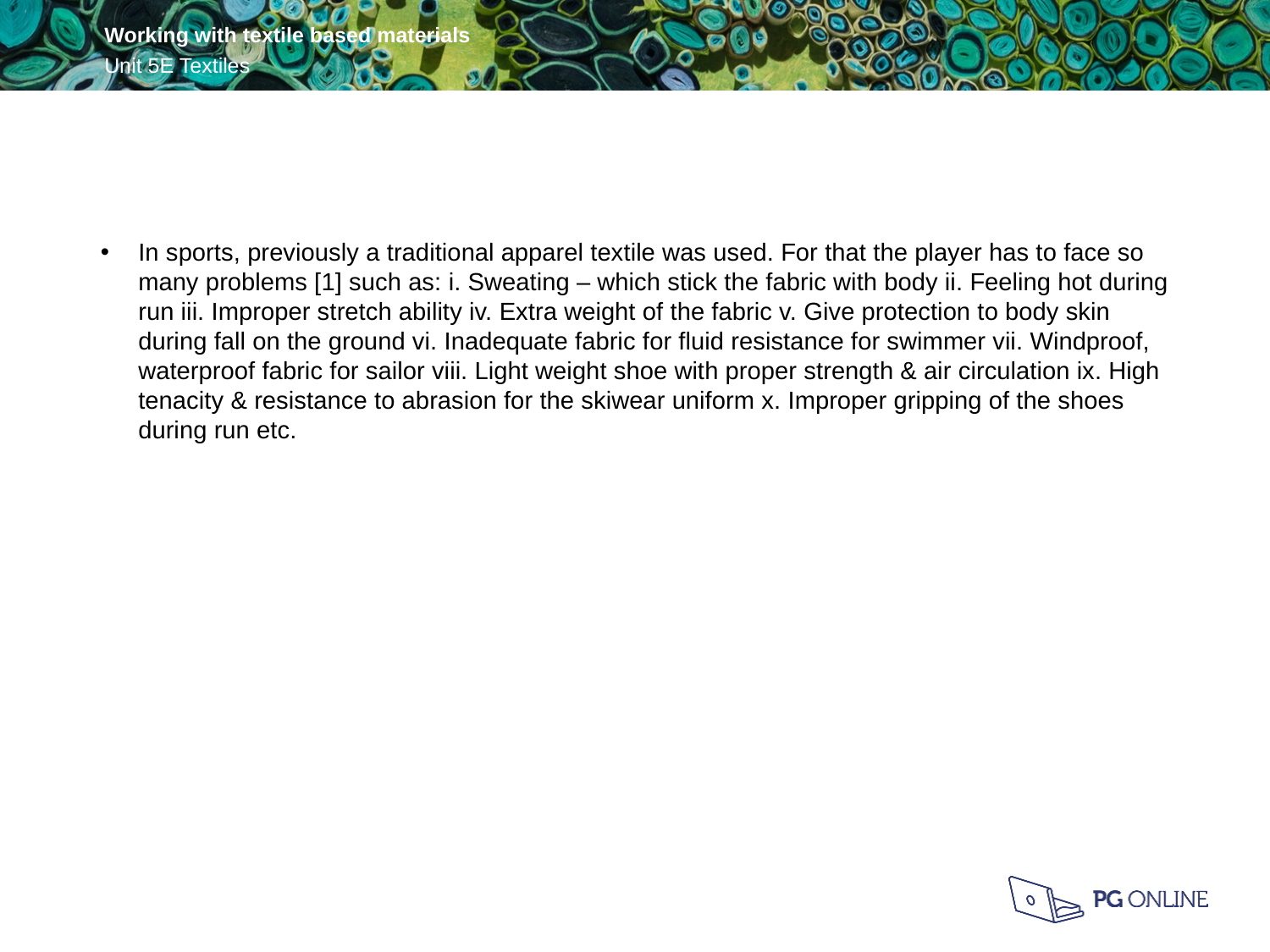

In sports, previously a traditional apparel textile was used. For that the player has to face so many problems [1] such as: i. Sweating – which stick the fabric with body ii. Feeling hot during run iii. Improper stretch ability iv. Extra weight of the fabric v. Give protection to body skin during fall on the ground vi. Inadequate fabric for fluid resistance for swimmer vii. Windproof, waterproof fabric for sailor viii. Light weight shoe with proper strength & air circulation ix. High tenacity & resistance to abrasion for the skiwear uniform x. Improper gripping of the shoes during run etc.